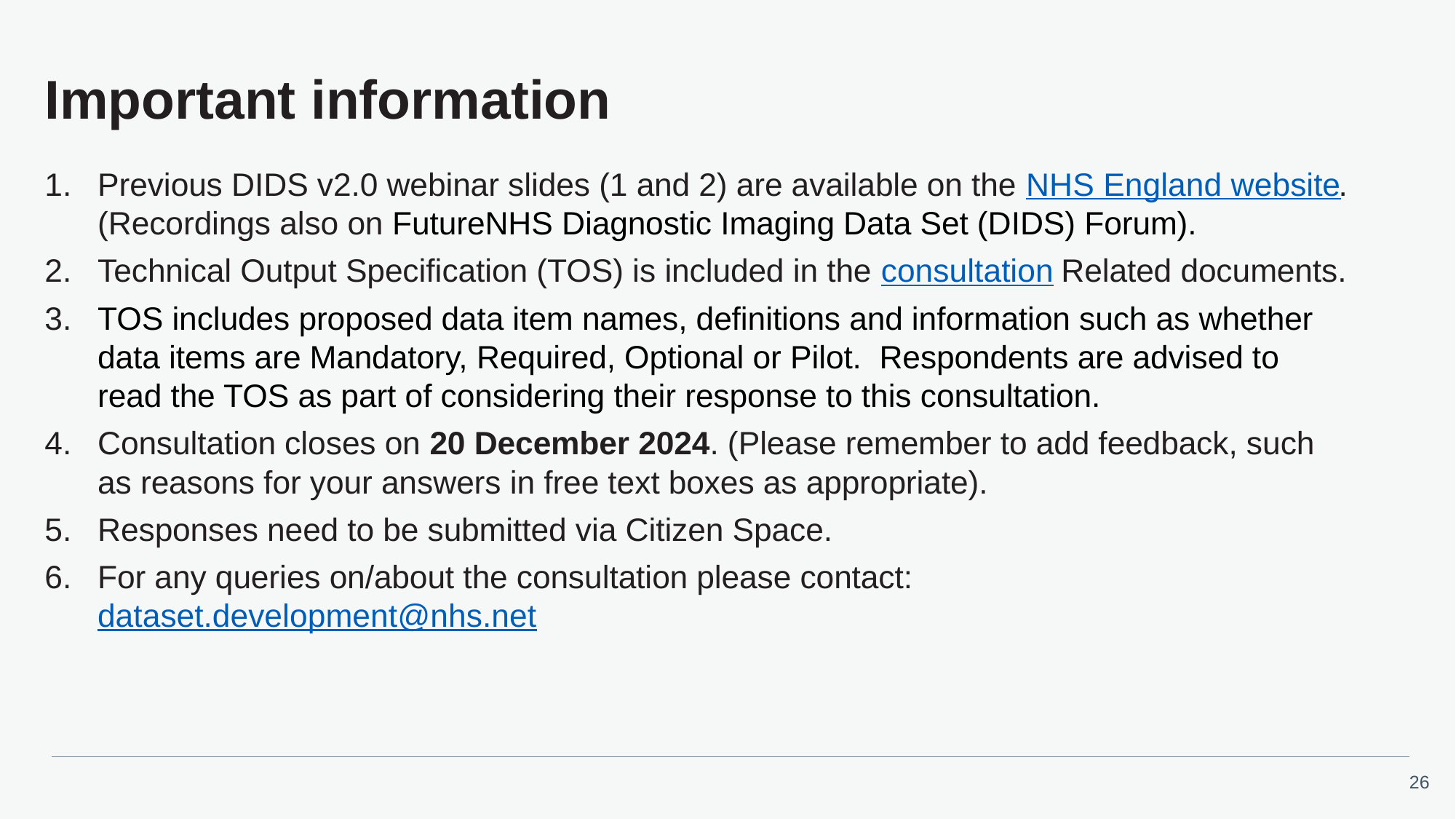

# Important information
Previous DIDS v2.0 webinar slides (1 and 2) are available on the NHS England website. (Recordings also on FutureNHS Diagnostic Imaging Data Set (DIDS) Forum).
Technical Output Specification (TOS) is included in the consultation Related documents.
TOS includes proposed data item names, definitions and information such as whether data items are Mandatory, Required, Optional or Pilot.  Respondents are advised to read the TOS as part of considering their response to this consultation.
Consultation closes on 20 December 2024. (Please remember to add feedback, such as reasons for your answers in free text boxes as appropriate).
Responses need to be submitted via Citizen Space.
For any queries on/about the consultation please contact: dataset.development@nhs.net